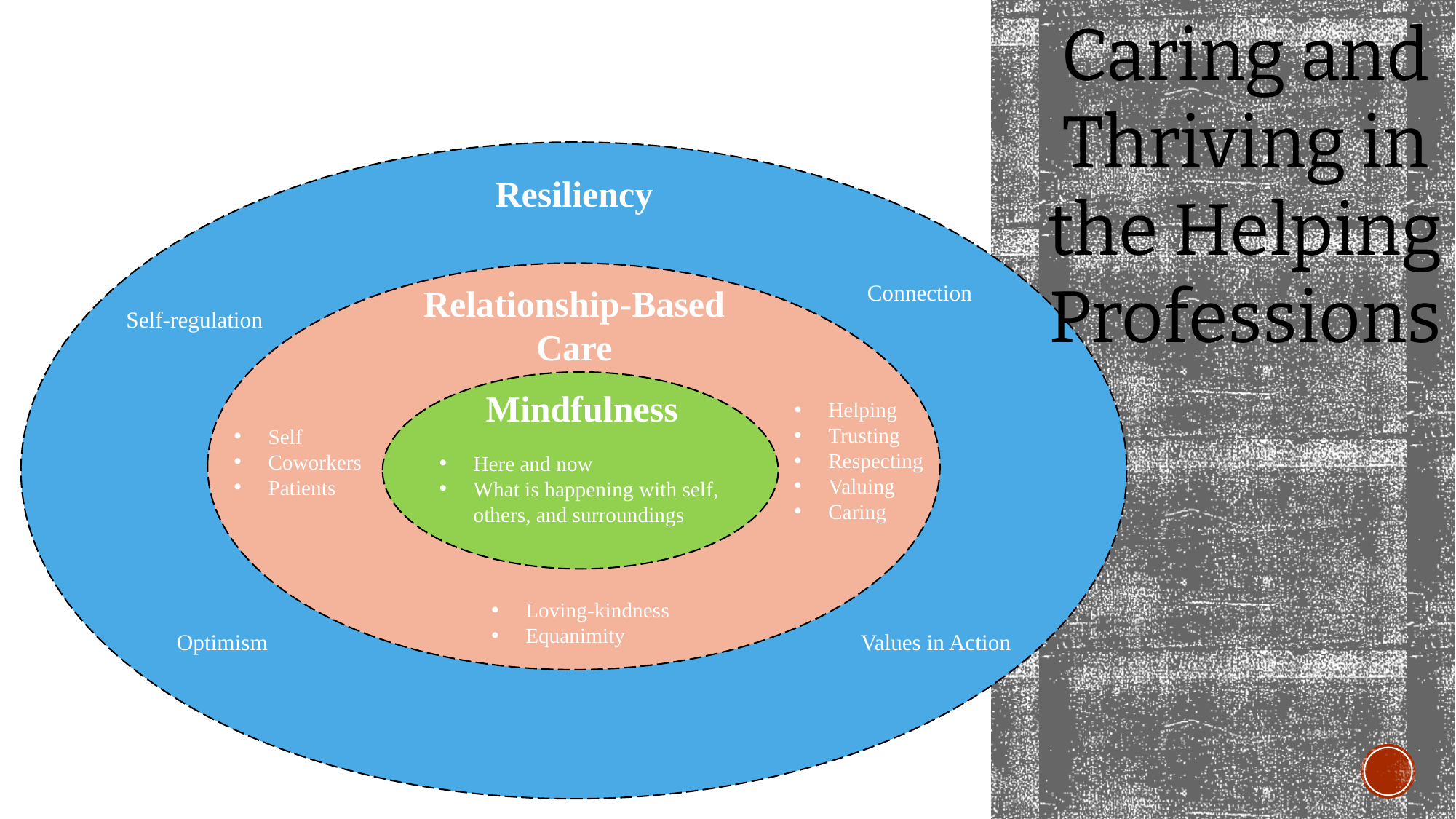

Caring and Thriving in the Helping Professions

Resiliency

Connection
Relationship-Based Care
Self-regulation

Mindfulness
Helping
Trusting
Respecting
Valuing
Caring

Self
Coworkers
Patients
Here and now
What is happening with self, others, and surroundings

Loving-kindness
Equanimity
Optimism
Values in Action